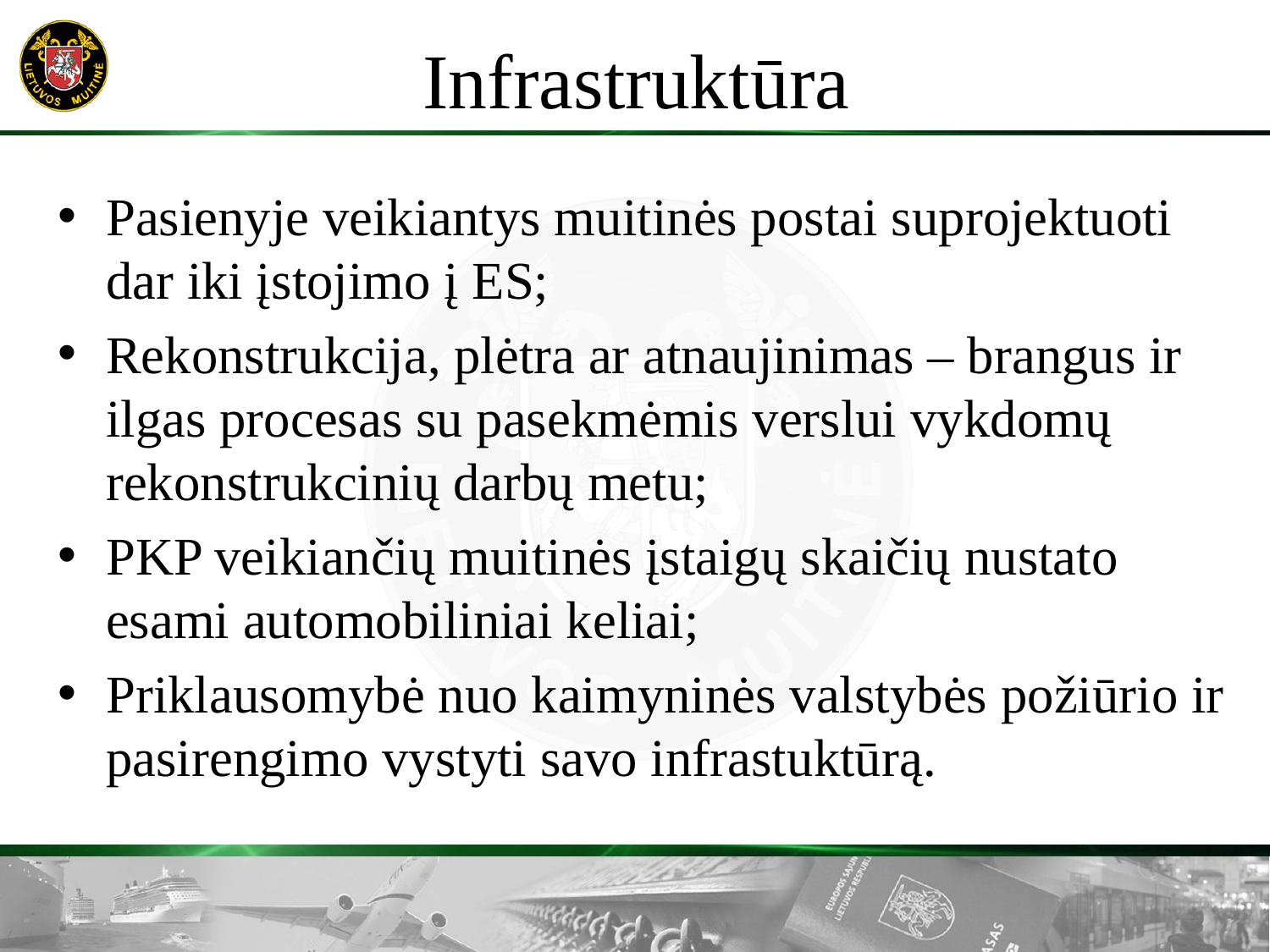

# Infrastruktūra
Pasienyje veikiantys muitinės postai suprojektuoti dar iki įstojimo į ES;
Rekonstrukcija, plėtra ar atnaujinimas – brangus ir ilgas procesas su pasekmėmis verslui vykdomų rekonstrukcinių darbų metu;
PKP veikiančių muitinės įstaigų skaičių nustato esami automobiliniai keliai;
Priklausomybė nuo kaimyninės valstybės požiūrio ir pasirengimo vystyti savo infrastuktūrą.